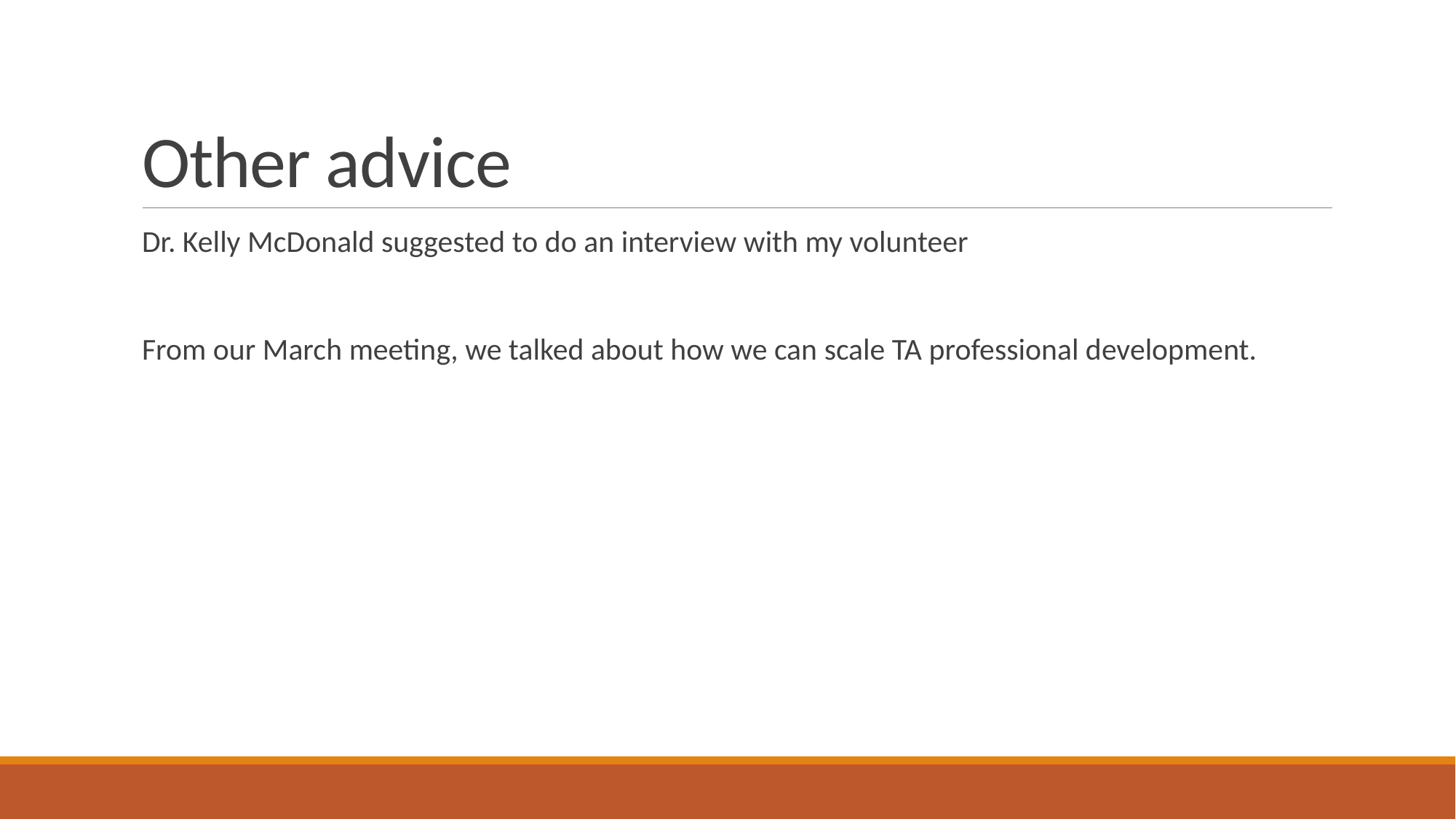

# Other advice
Dr. Kelly McDonald suggested to do an interview with my volunteer

From our March meeting, we talked about how we can scale TA professional development.